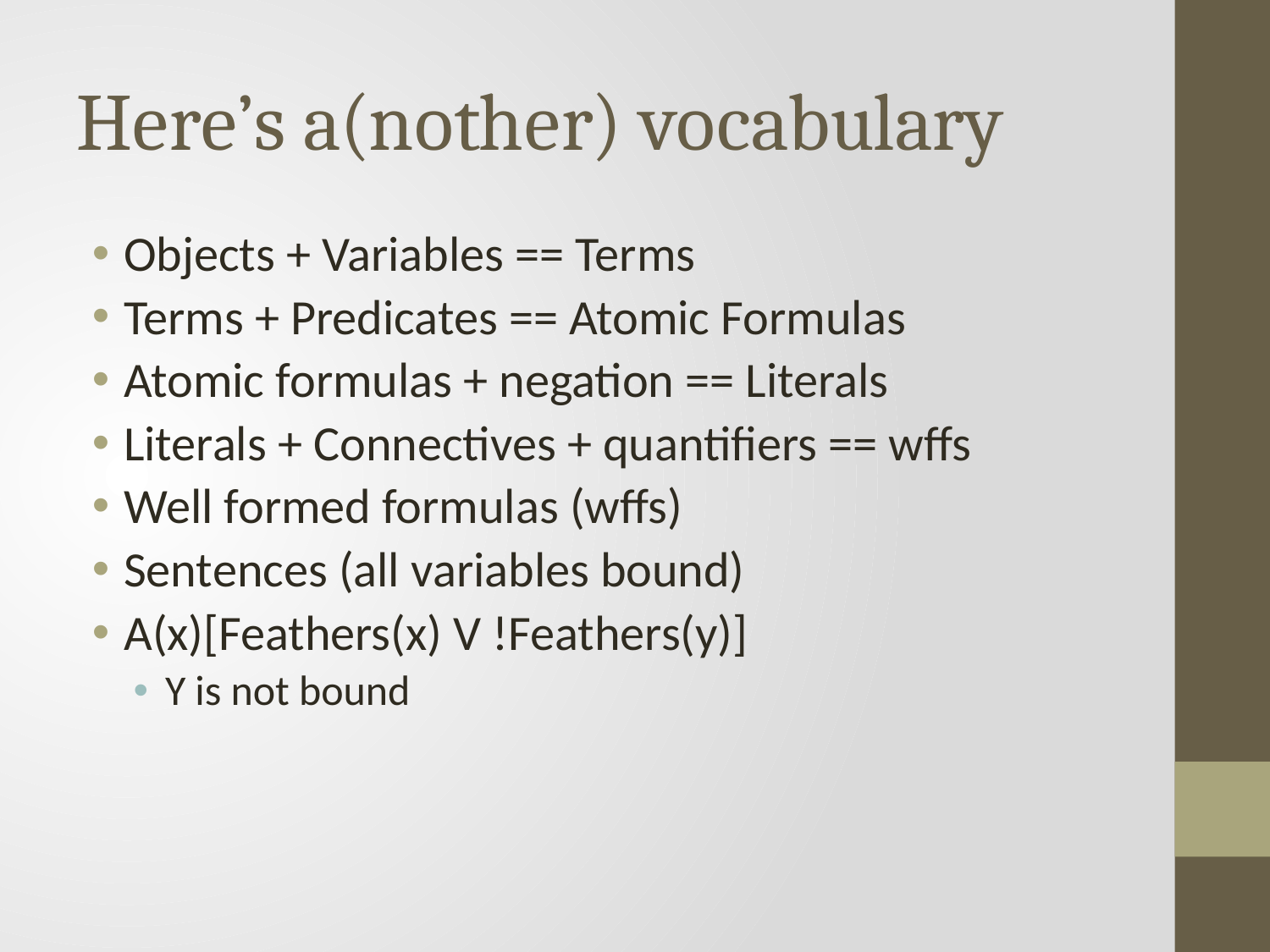

# Here’s a(nother) vocabulary
Objects + Variables == Terms
Terms + Predicates == Atomic Formulas
Atomic formulas + negation == Literals
Literals + Connectives + quantifiers == wffs
Well formed formulas (wffs)
Sentences (all variables bound)
A(x)[Feathers(x) V !Feathers(y)]
Y is not bound